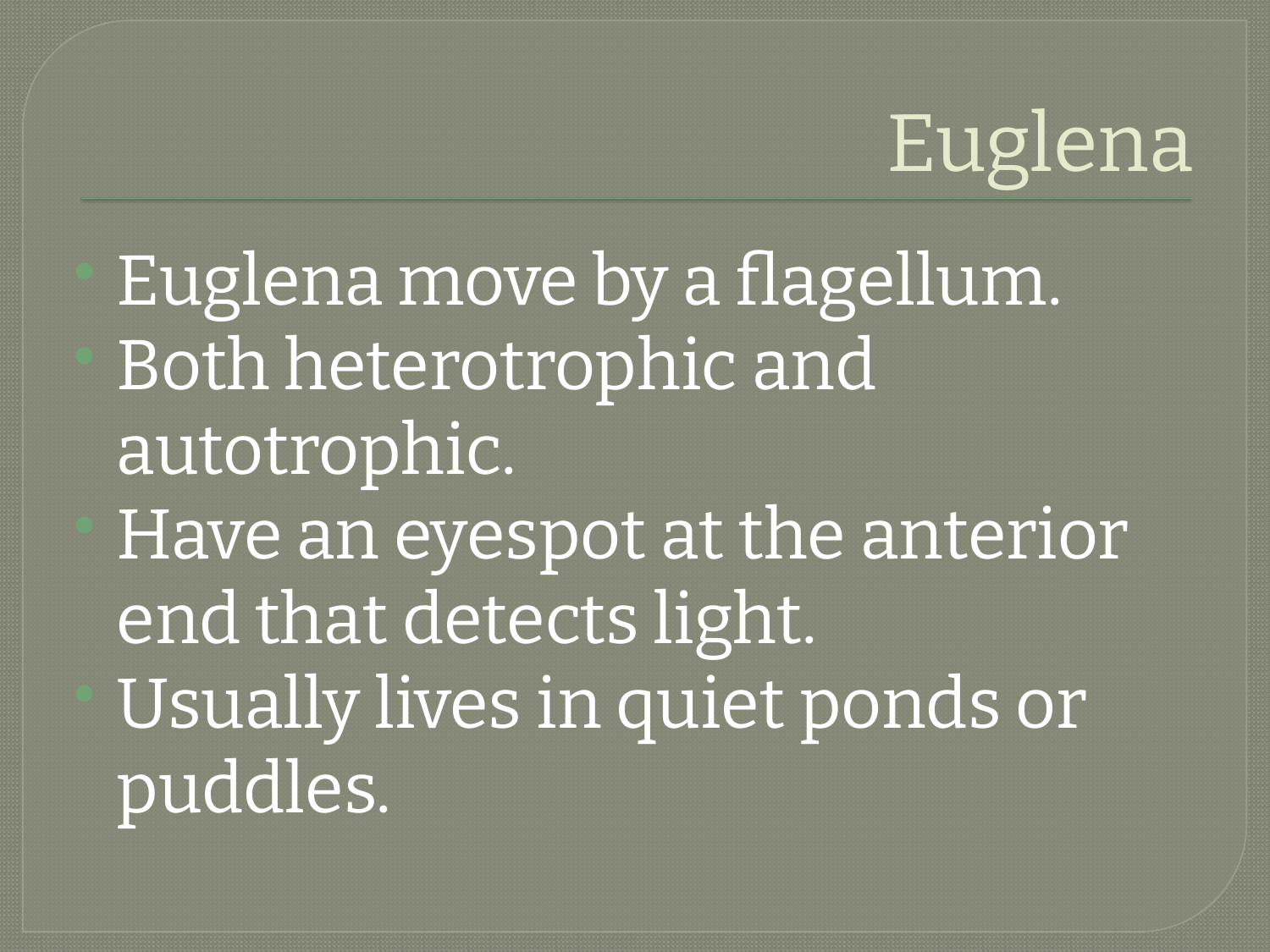

# Euglena
Euglena move by a flagellum.
Both heterotrophic and autotrophic.
Have an eyespot at the anterior end that detects light.
Usually lives in quiet ponds or puddles.